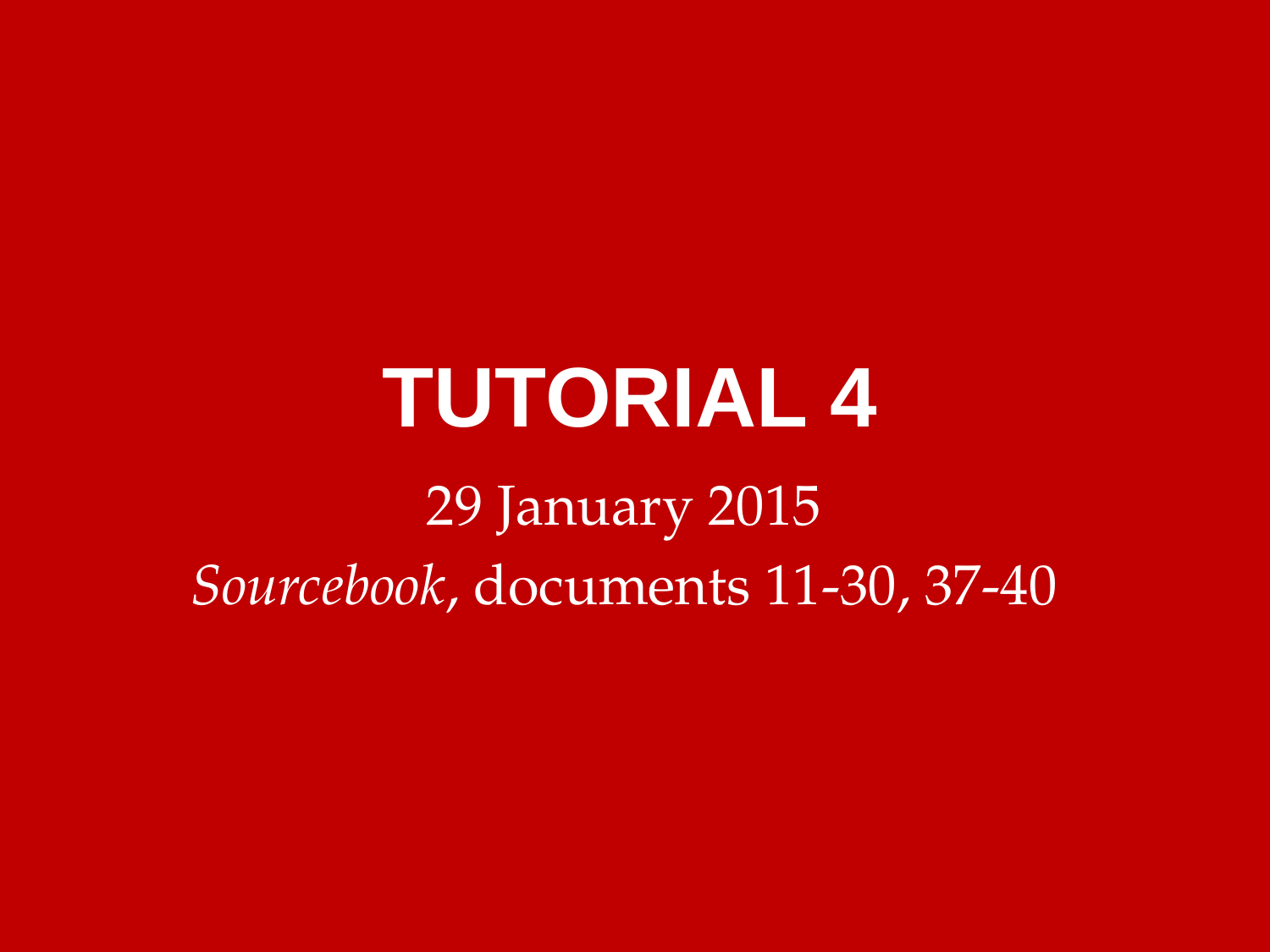

# Tutorial 4
29 January 2015
Sourcebook, documents 11-30, 37-40